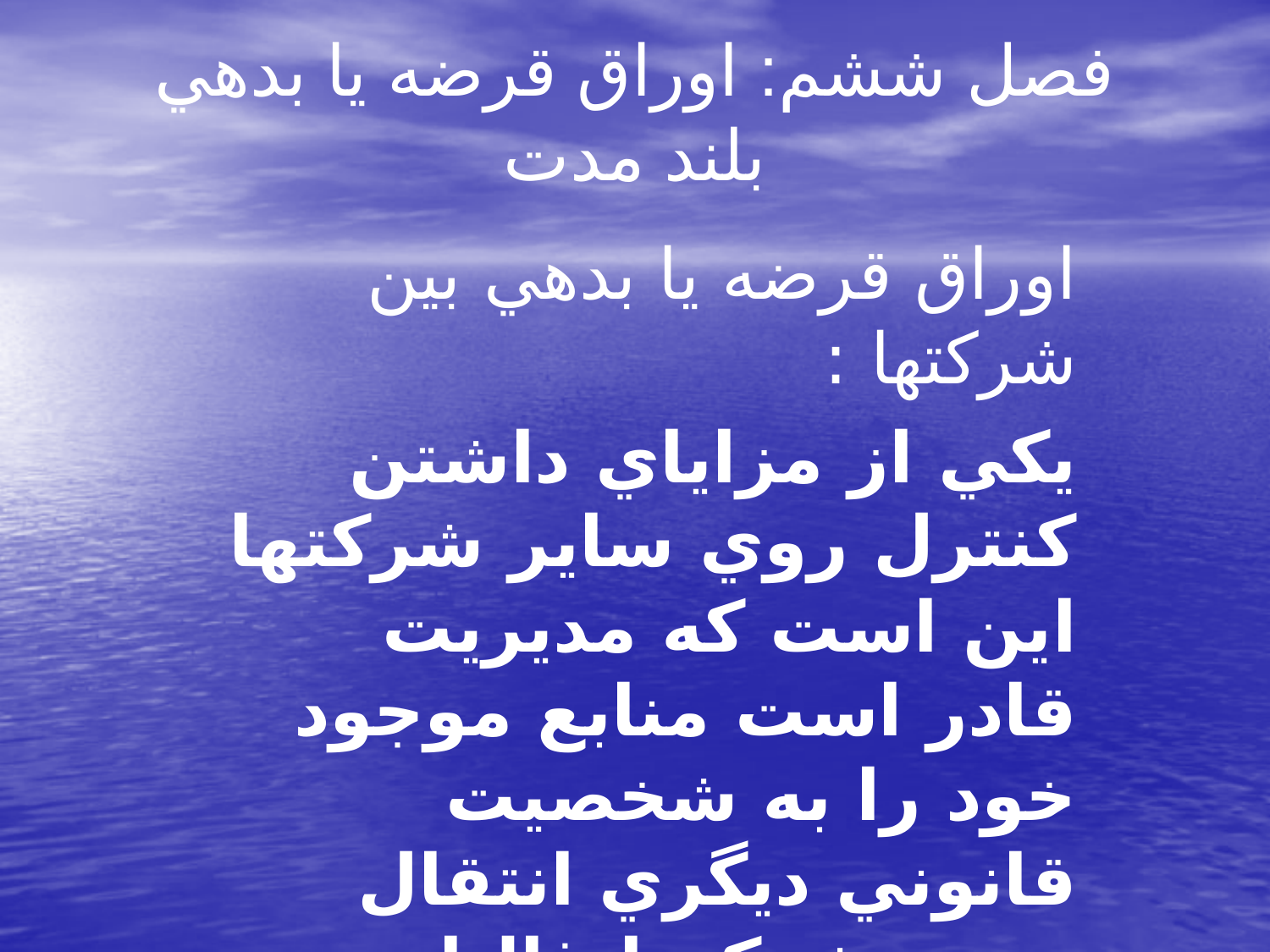

# فصل ششم: اوراق قرضه يا بدهي بلند مدت
اوراق قرضه يا بدهي بين شركتها :
يكي از مزاياي داشتن كنترل روي ساير شركتها اين است كه مديريت قادر است منابع موجود خود را به شخصيت قانوني ديگري انتقال دهد . شركتها غالبا در يافته اند كه انتقال